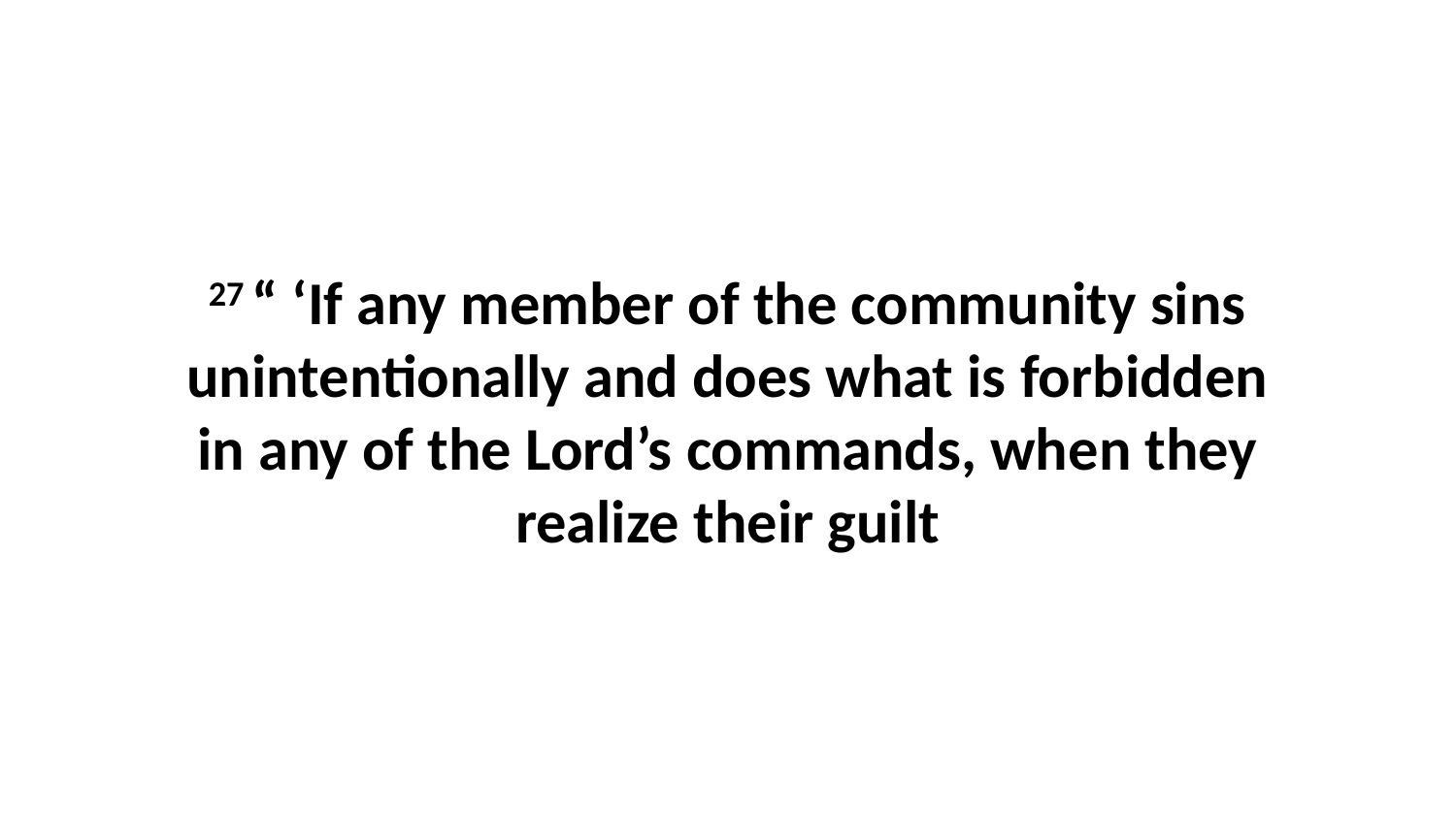

27 “ ‘If any member of the community sins unintentionally and does what is forbidden in any of the Lord’s commands, when they realize their guilt